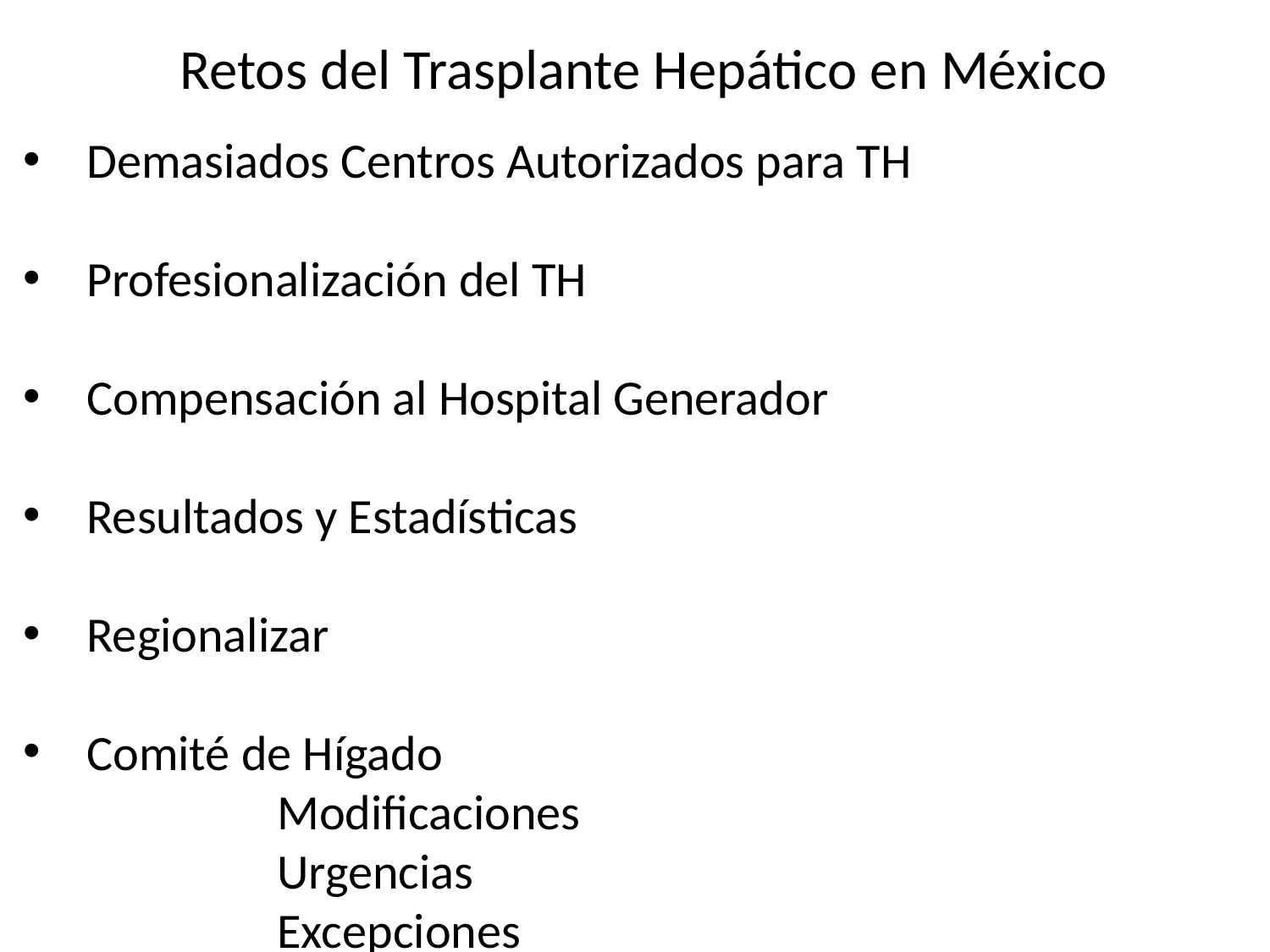

Retos del Trasplante Hepático en México
Demasiados Centros Autorizados para TH

Profesionalización del TH

Compensación al Hospital Generador

Resultados y Estadísticas

Regionalizar

Comité de Hígado
		Modificaciones
		Urgencias
		Excepciones